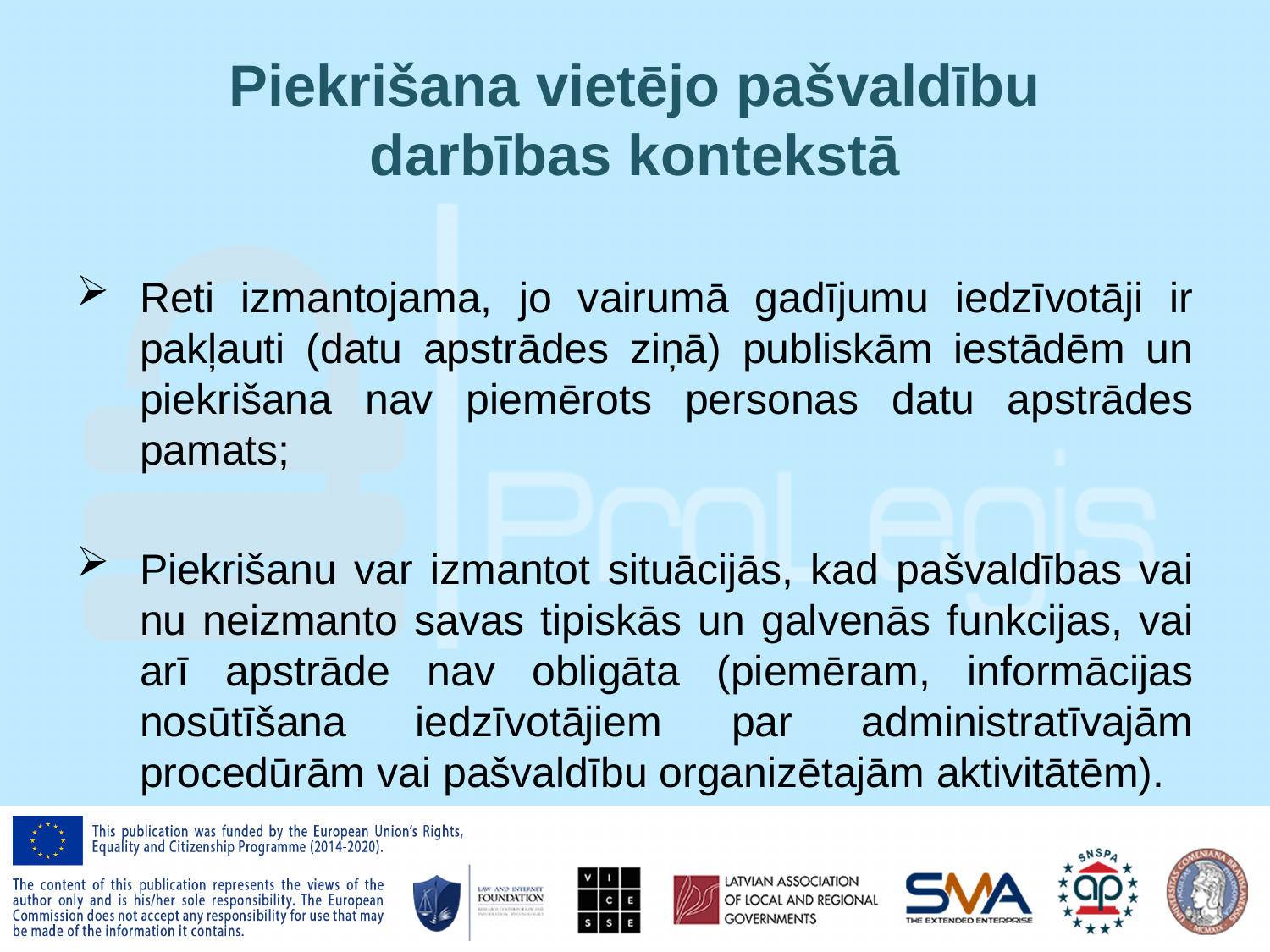

# Piekrišana vietējo pašvaldību darbības kontekstā
Reti izmantojama, jo vairumā gadījumu iedzīvotāji ir pakļauti (datu apstrādes ziņā) publiskām iestādēm un piekrišana nav piemērots personas datu apstrādes pamats;

Piekrišanu var izmantot situācijās, kad pašvaldības vai nu neizmanto savas tipiskās un galvenās funkcijas, vai arī apstrāde nav obligāta (piemēram, informācijas nosūtīšana iedzīvotājiem par administratīvajām procedūrām vai pašvaldību organizētajām aktivitātēm).